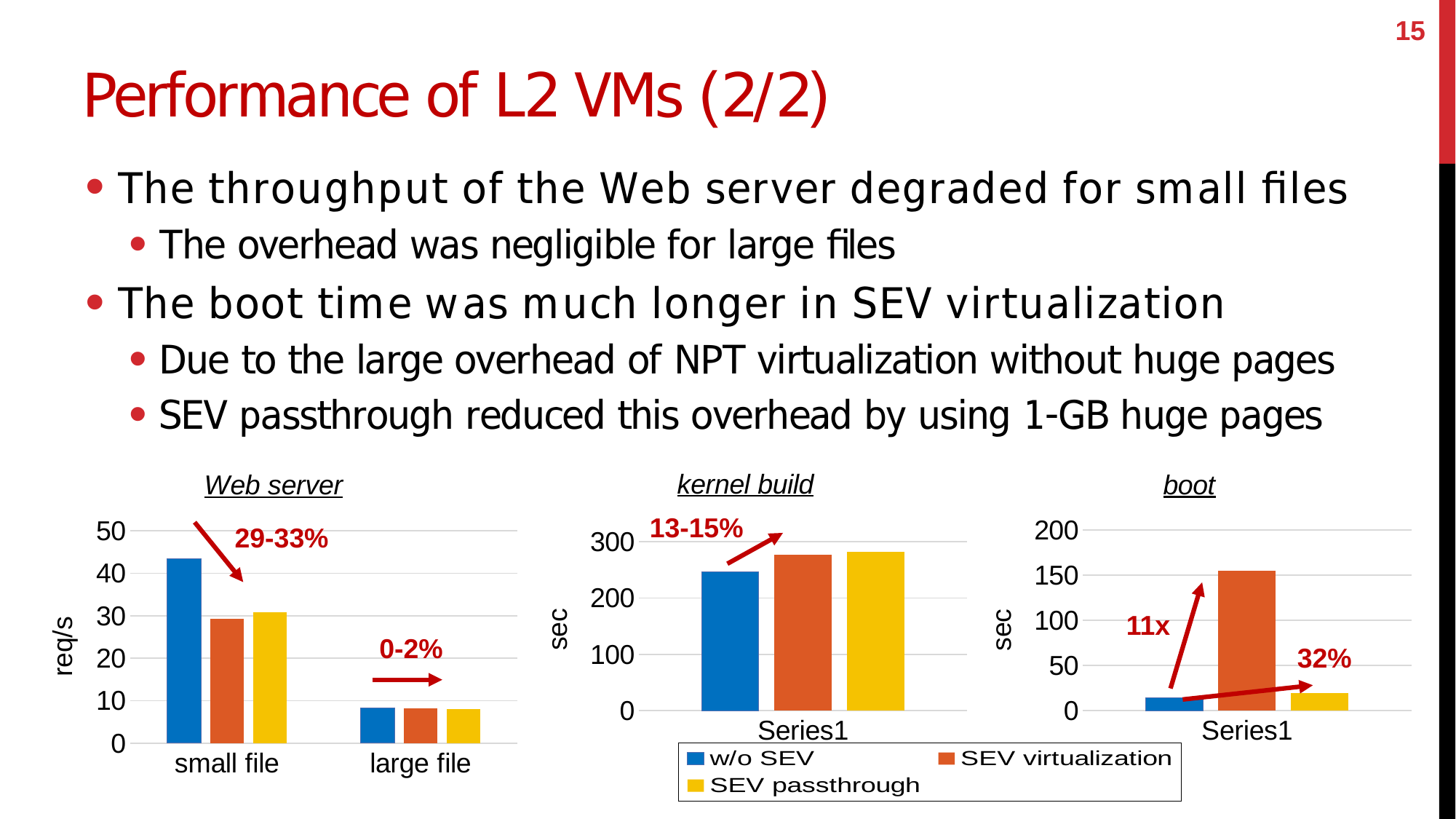

15
# Performance of L2 VMs (2/2)
The throughput of the Web server degraded for small files
The overhead was negligible for large files
The boot time was much longer in SEV virtualization
Due to the large overhead of NPT virtualization without huge pages
SEV passthrough reduced this overhead by using 1-GB huge pages

### Chart: kernel build

| Category | no SEV | SEV virt | SEV pass |
|---|---|---|---|
|  | 246.0 | 277.0 | 282.0 |

### Chart: Web server

| Category | no SEV | SEV virt | SEV pass |
|---|---|---|---|
| small file | 43.4 | 29.2 | 30.9 |
| large file | 8.2 | 8.2 | 8.0 |

### Chart: boot

| Category | no SEV | SEV virt | SEV pass |
|---|---|---|---|
|  | 14.5 | 155.1 | 19.2 |
13-15%
29-33%
11x
0-2%
32%

### Chart

| Category | w/o SEV | SEV virtualization | SEV passthrough |
|---|---|---|---|
|  | 0.0 | 0.0 | 0.0 |